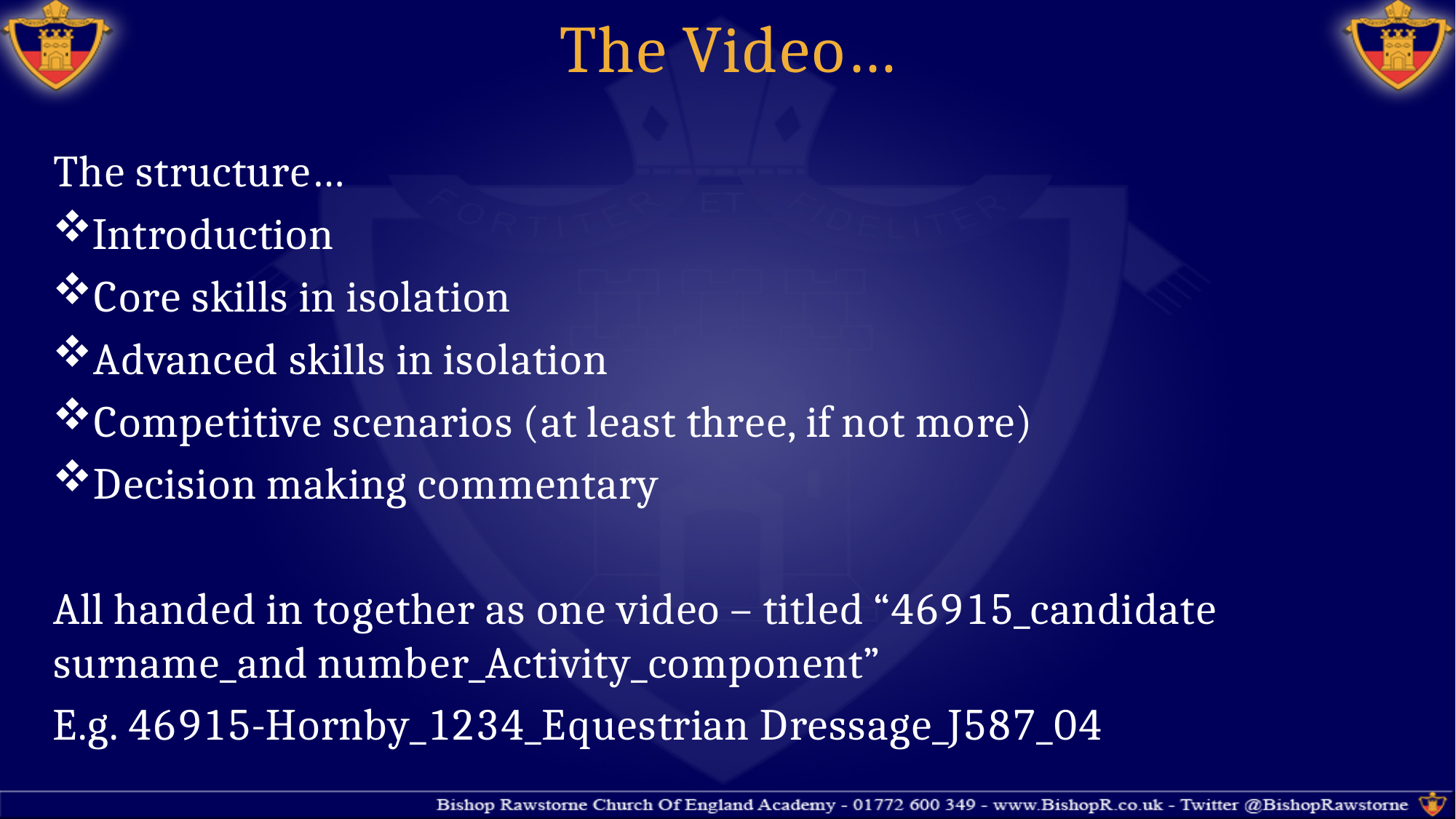

# The Video…
The structure…
Introduction
Core skills in isolation
Advanced skills in isolation
Competitive scenarios (at least three, if not more)
Decision making commentary

All handed in together as one video – titled “46915_candidate surname_and number_Activity_component”
E.g. 46915-Hornby_1234_Equestrian Dressage_J587_04